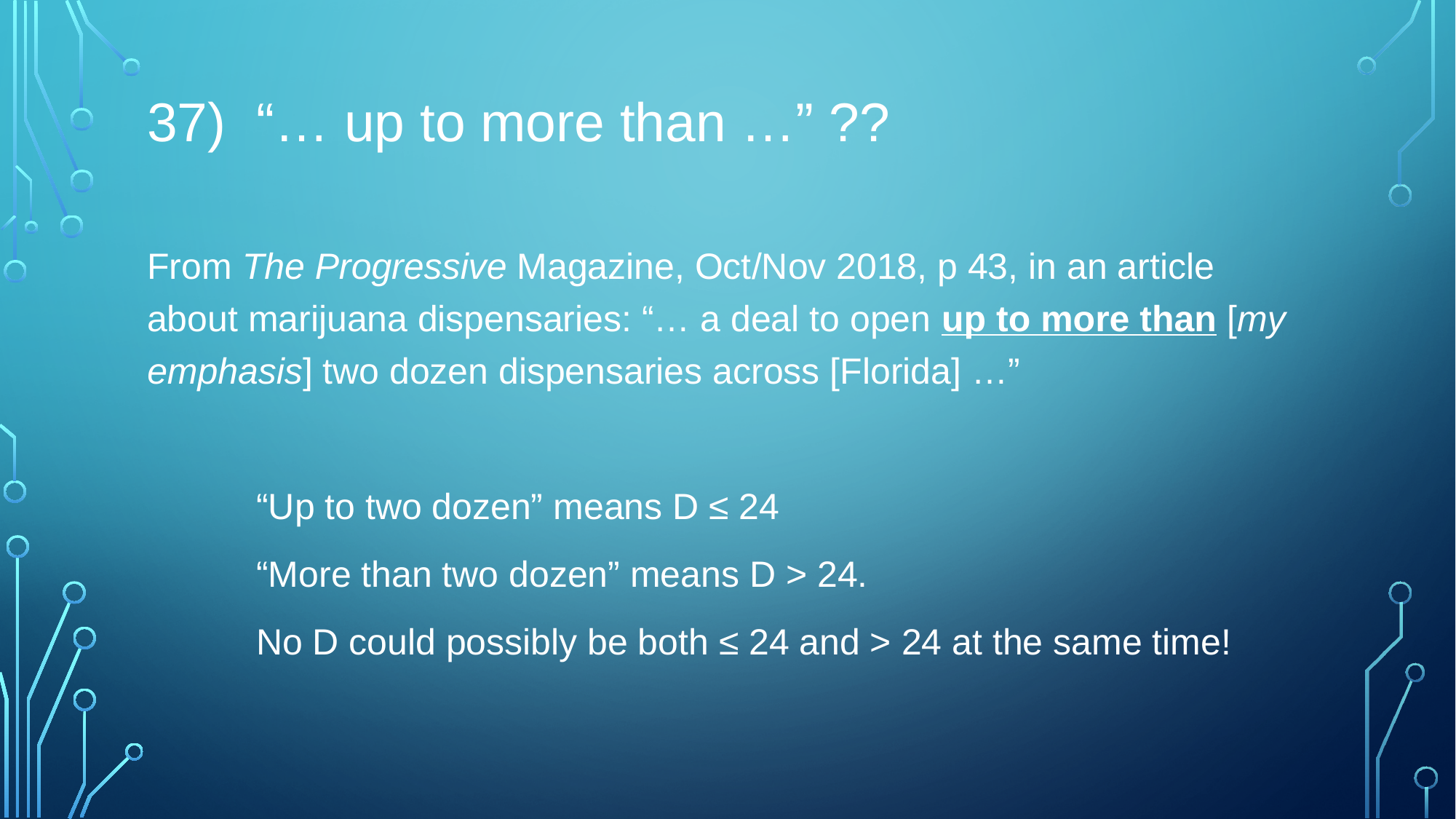

# 37)	“… up to more than …” ??
From The Progressive Magazine, Oct/Nov 2018, p 43, in an article about marijuana dispensaries: “… a deal to open up to more than [my emphasis] two dozen dispensaries across [Florida] …”

	“Up to two dozen” means D ≤ 24
	“More than two dozen” means D > 24.
	No D could possibly be both ≤ 24 and > 24 at the same time!